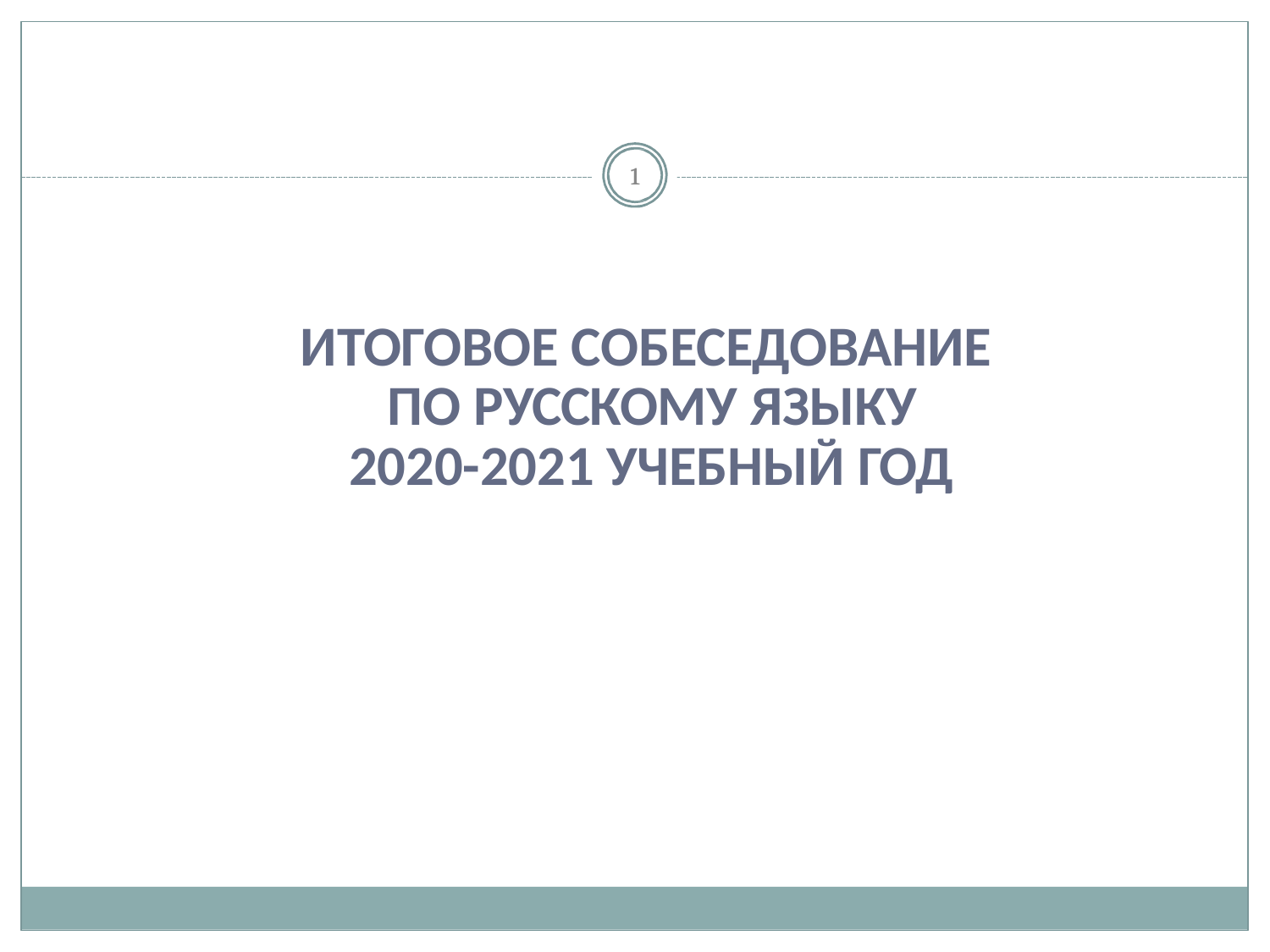

1
ИТОГОВОЕ СОБЕСЕДОВАНИЕ  ПО РУССКОМУ ЯЗЫКУ
2020-2021 УЧЕБНЫЙ ГОД